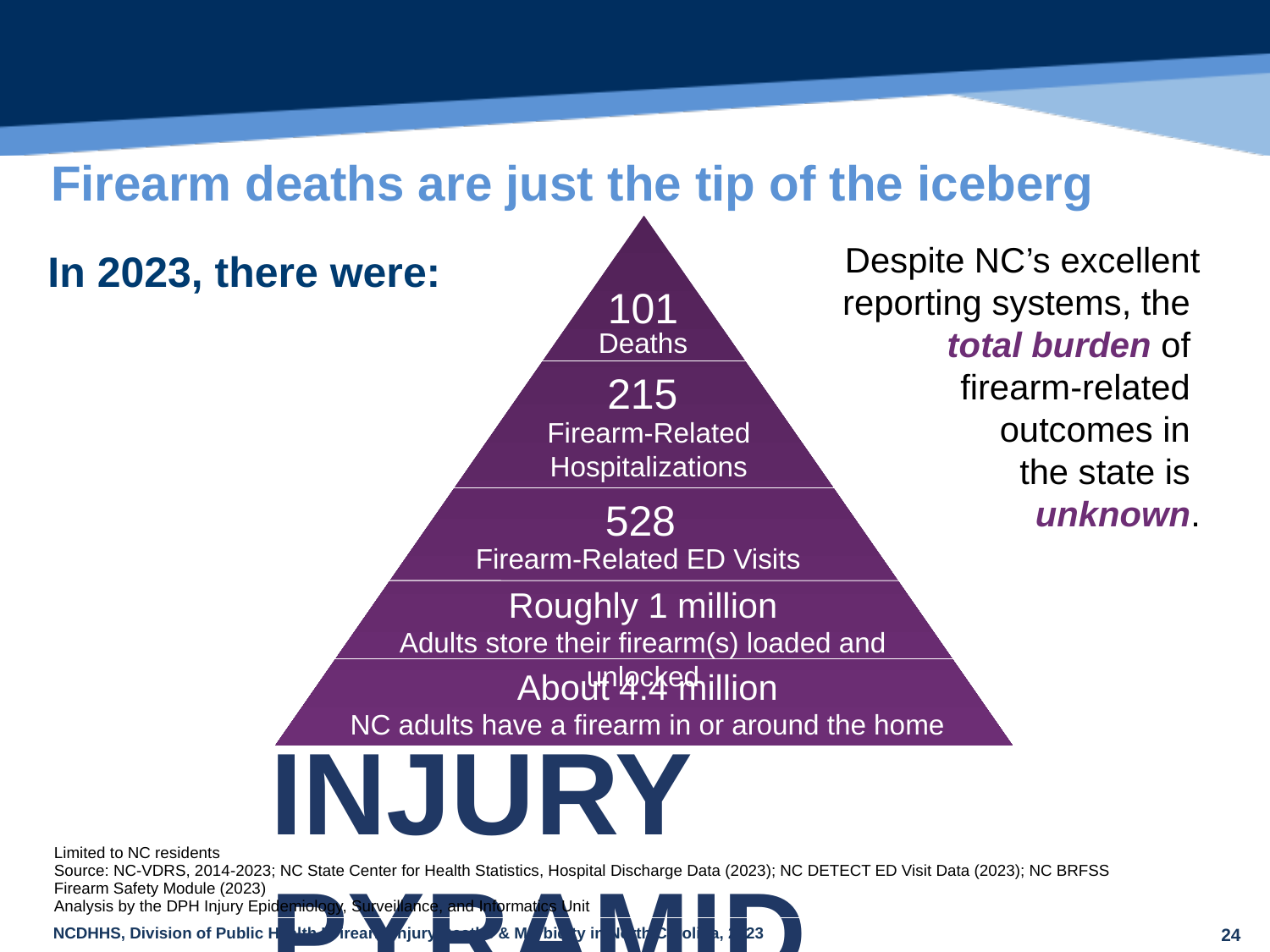

# Firearm deaths are just the tip of the iceberg

101

Deaths
215

Firearm-Related Hospitalizations
528

Firearm-Related ED Visits
Roughly 1 million
Adults store their firearm(s) loaded and unlocked
About 4.4 million
NC adults have a firearm in or around the home
Despite NC’s excellent reporting systems, the
total burden of
firearm-related
outcomes in
the state is
unknown.
In 2023, there were:
INJURY PYRAMID

| Limited to NC residents Source: NC-VDRS, 2014-2023; NC State Center for Health Statistics, Hospital Discharge Data (2023); NC DETECT ED Visit Data (2023); NC BRFSS Firearm Safety Module (2023) Analysis by the DPH Injury Epidemiology, Surveillance, and Informatics Unit |
| --- |
24